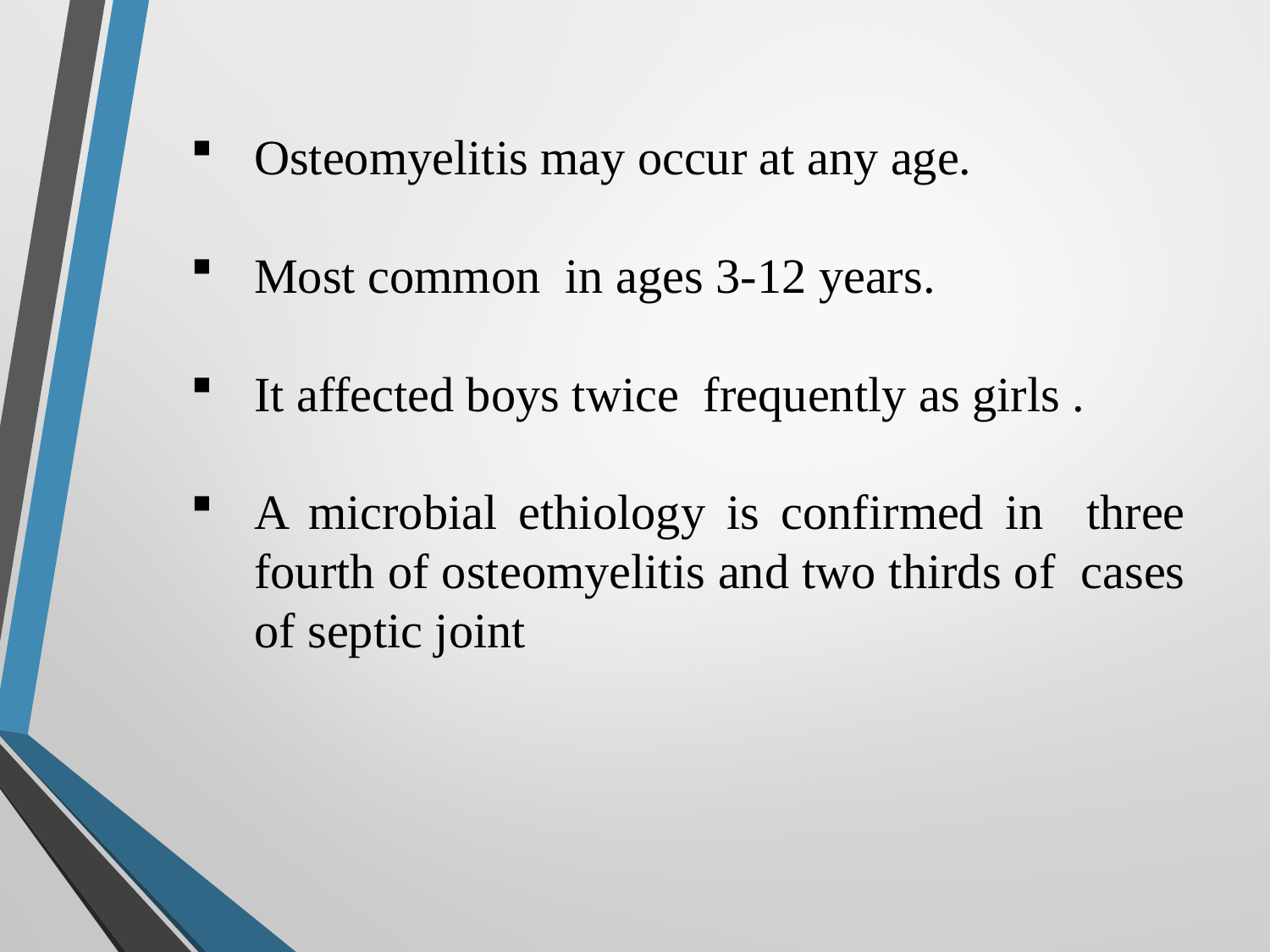

Osteomyelitis may occur at any age.

Most common  in ages 3-12 years.

It affected boys twice  frequently as girls .

A microbial ethiology is confirmed in  three fourth of osteomyelitis and two thirds of  cases of septic joint